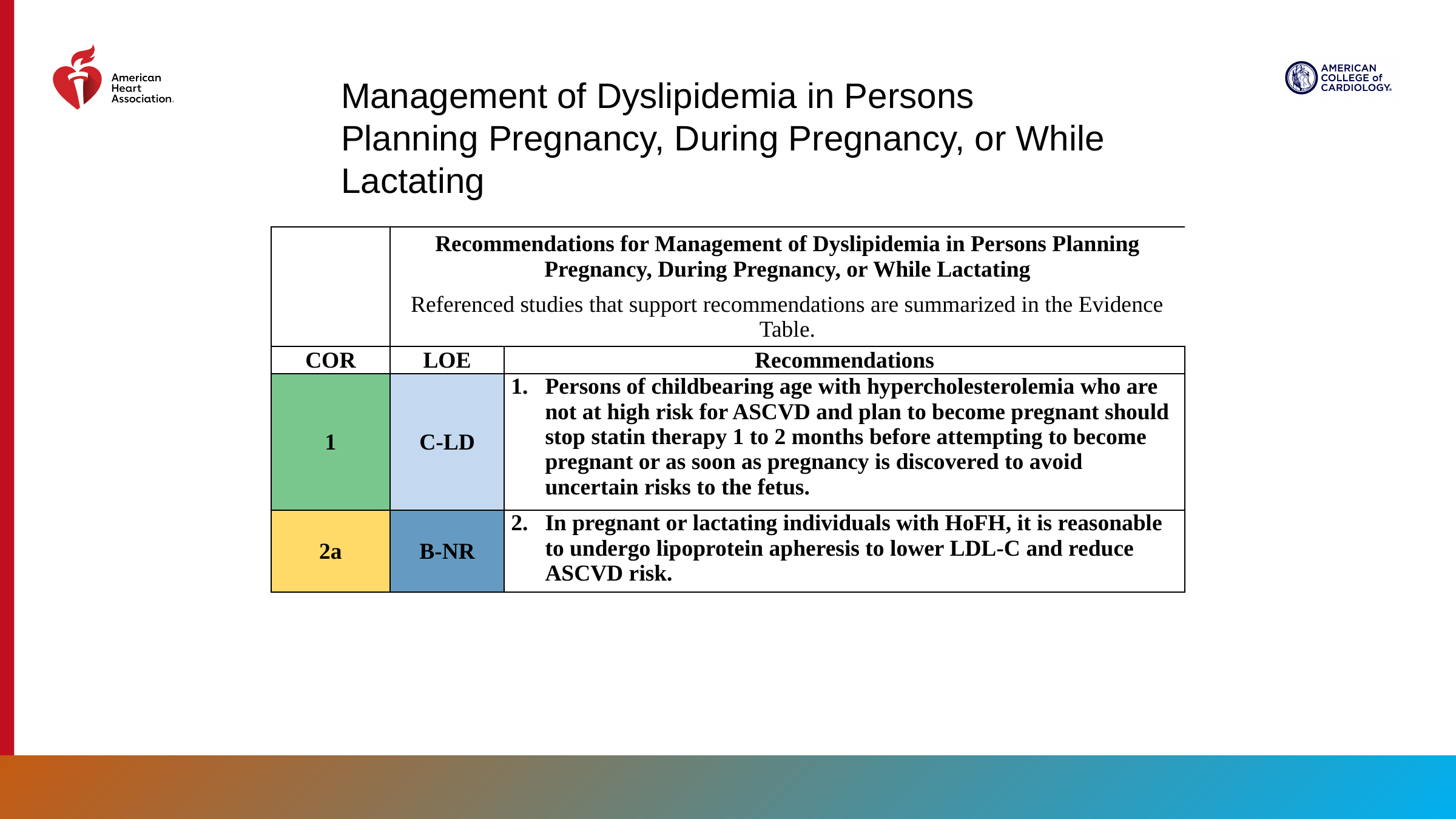

Management of Dyslipidemia in Persons Planning Pregnancy, During Pregnancy, or While Lactating
|  | Recommendations for Management of Dyslipidemia in Persons Planning Pregnancy, During Pregnancy, or While Lactating Referenced studies that support recommendations are summarized in the Evidence Table. |  |
| --- | --- | --- |
| COR | LOE | Recommendations |
| 1 | C-LD | Persons of childbearing age with hypercholesterolemia who are not at high risk for ASCVD and plan to become pregnant should stop statin therapy 1 to 2 months before attempting to become pregnant or as soon as pregnancy is discovered to avoid uncertain risks to the fetus. |
| 2a | B-NR | In pregnant or lactating individuals with HoFH, it is reasonable to undergo lipoprotein apheresis to lower LDL-C and reduce ASCVD risk. |